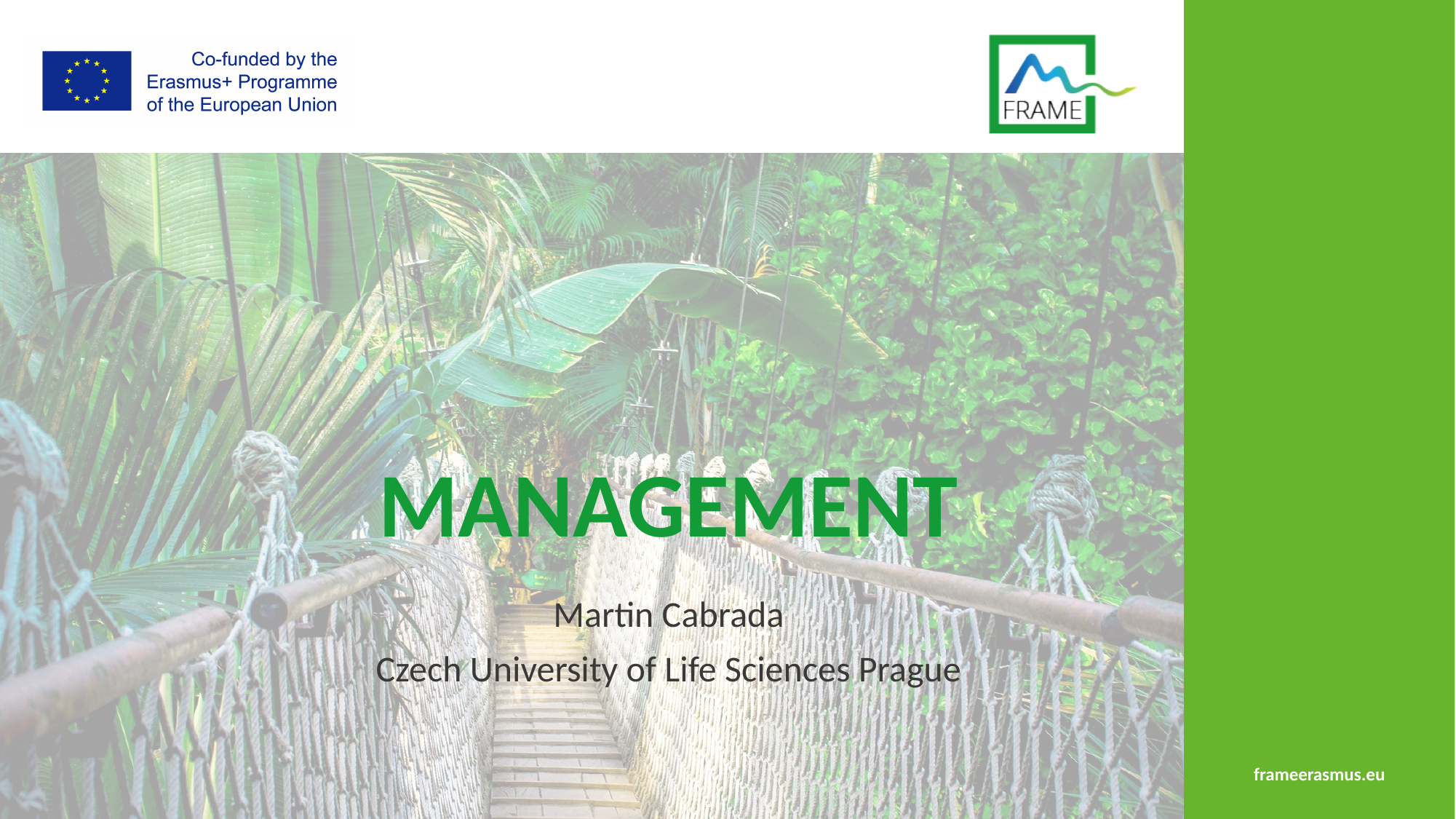

# MANAGEMENT
Martin Cabrada
Czech University of Life Sciences Prague